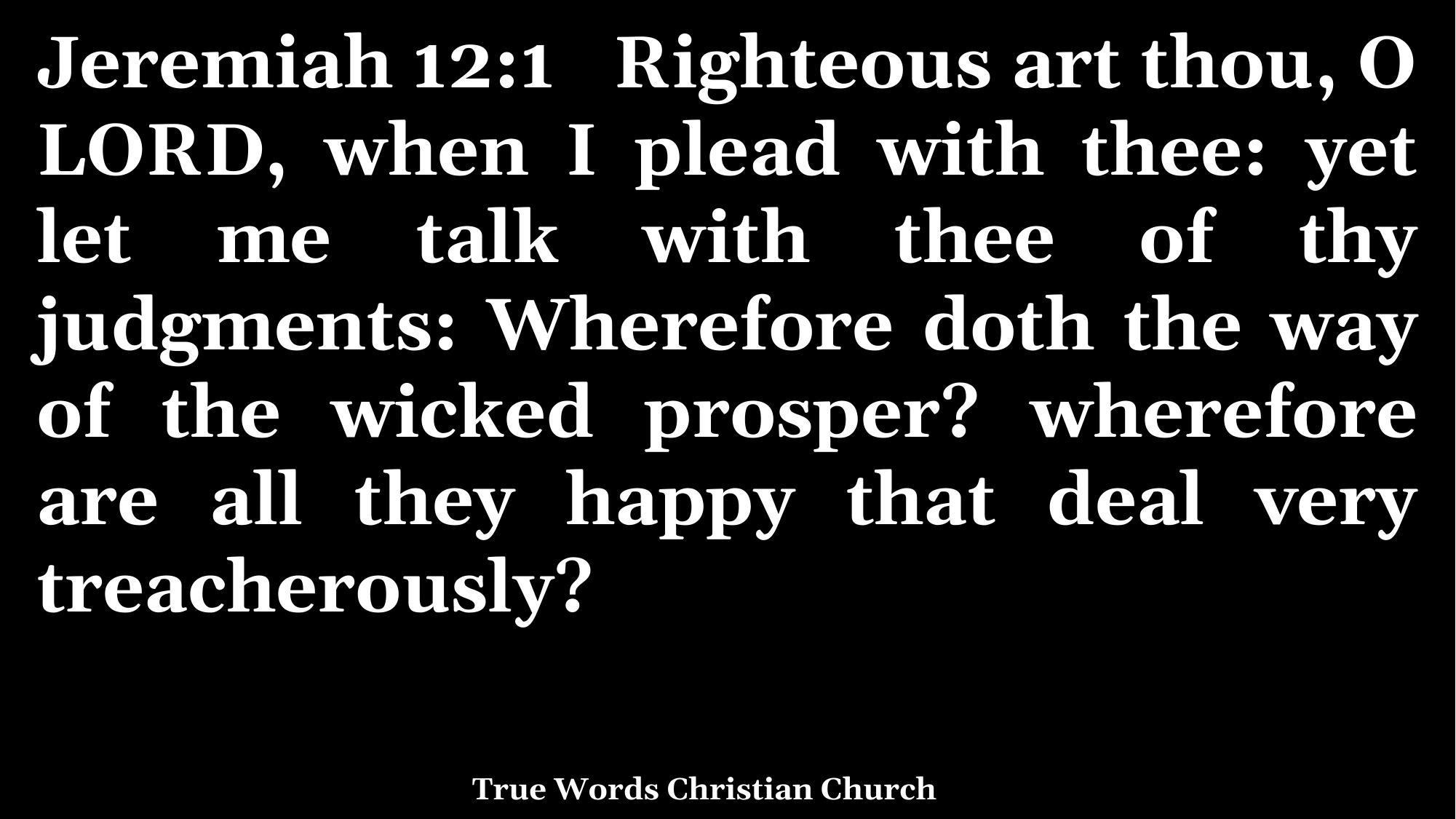

Jeremiah 12:1   Righteous art thou, O LORD, when I plead with thee: yet let me talk with thee of thy judgments: Wherefore doth the way of the wicked prosper? wherefore are all they happy that deal very treacherously?
True Words Christian Church